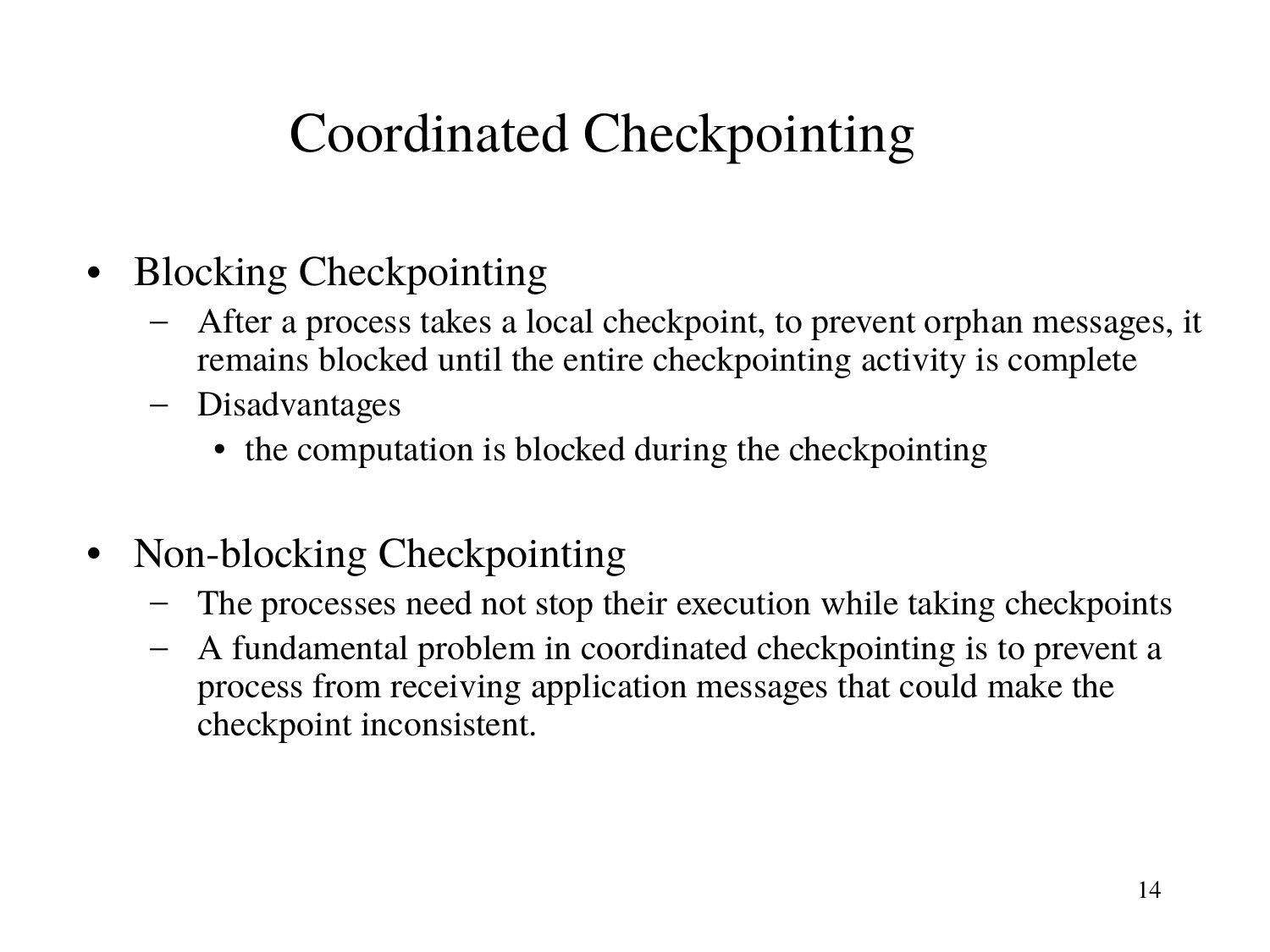

Coordinated Checkpointing
Blocking Checkpointing
After a process takes a local checkpoint, to prevent orphan messages, it   remains blocked until the entire checkpointing activity is complete
Disadvantages
the computation is blocked during the checkpointing

Non-blocking Checkpointing
The processes need not stop their execution while taking checkpoints
A fundamental problem in coordinated checkpointing is to prevent a       process from receiving application messages that could make the            checkpoint inconsistent.

14